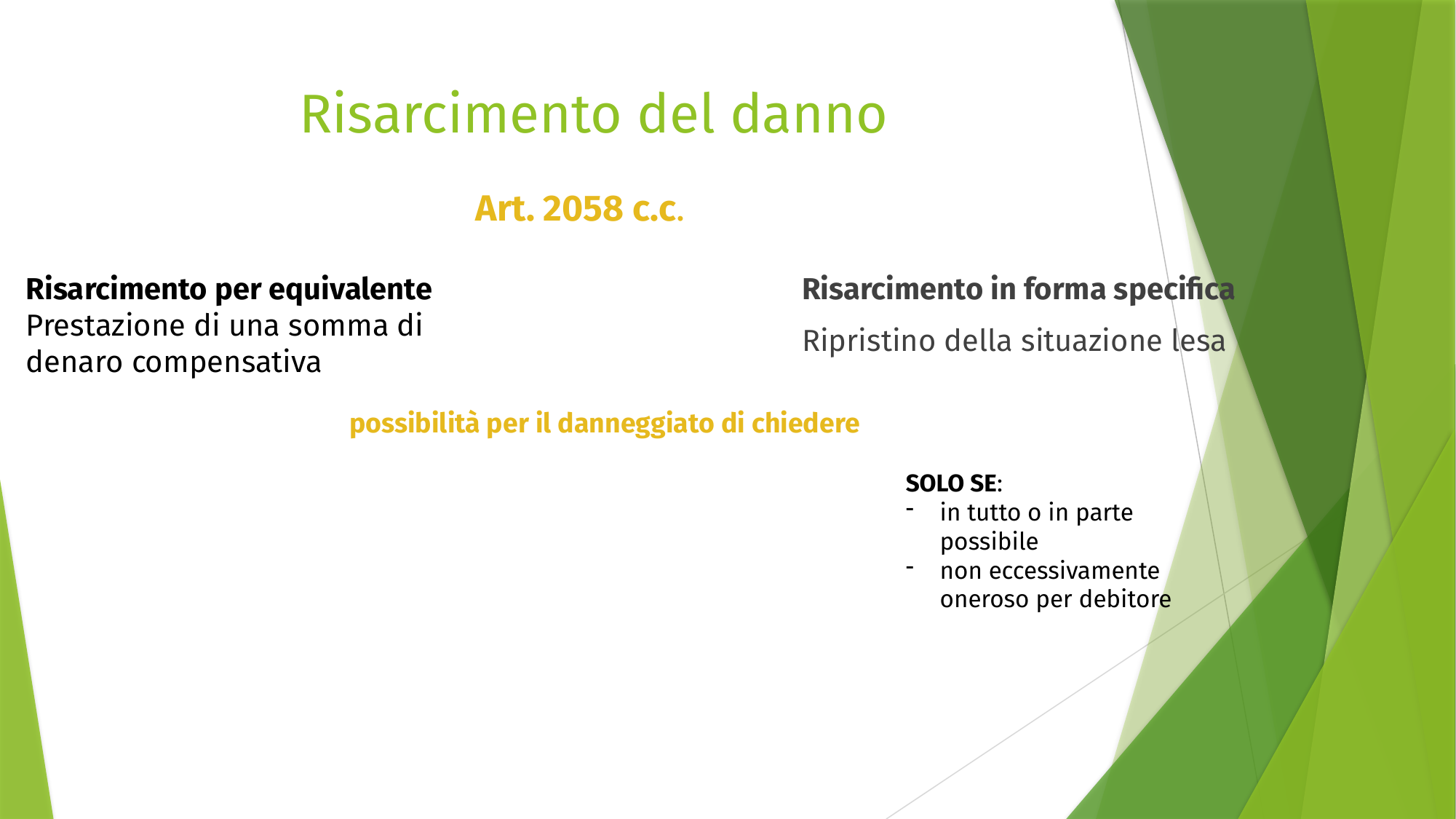

# Risarcimento del danno
Art. 2058 c.c.
Risarcimento per equivalente
Prestazione di una somma di denaro compensativa

Risarcimento in forma specifica
Ripristino della situazione lesa
possibilità per il danneggiato di chiedere
SOLO SE:
in tutto o in parte possibile
non eccessivamente oneroso per debitore